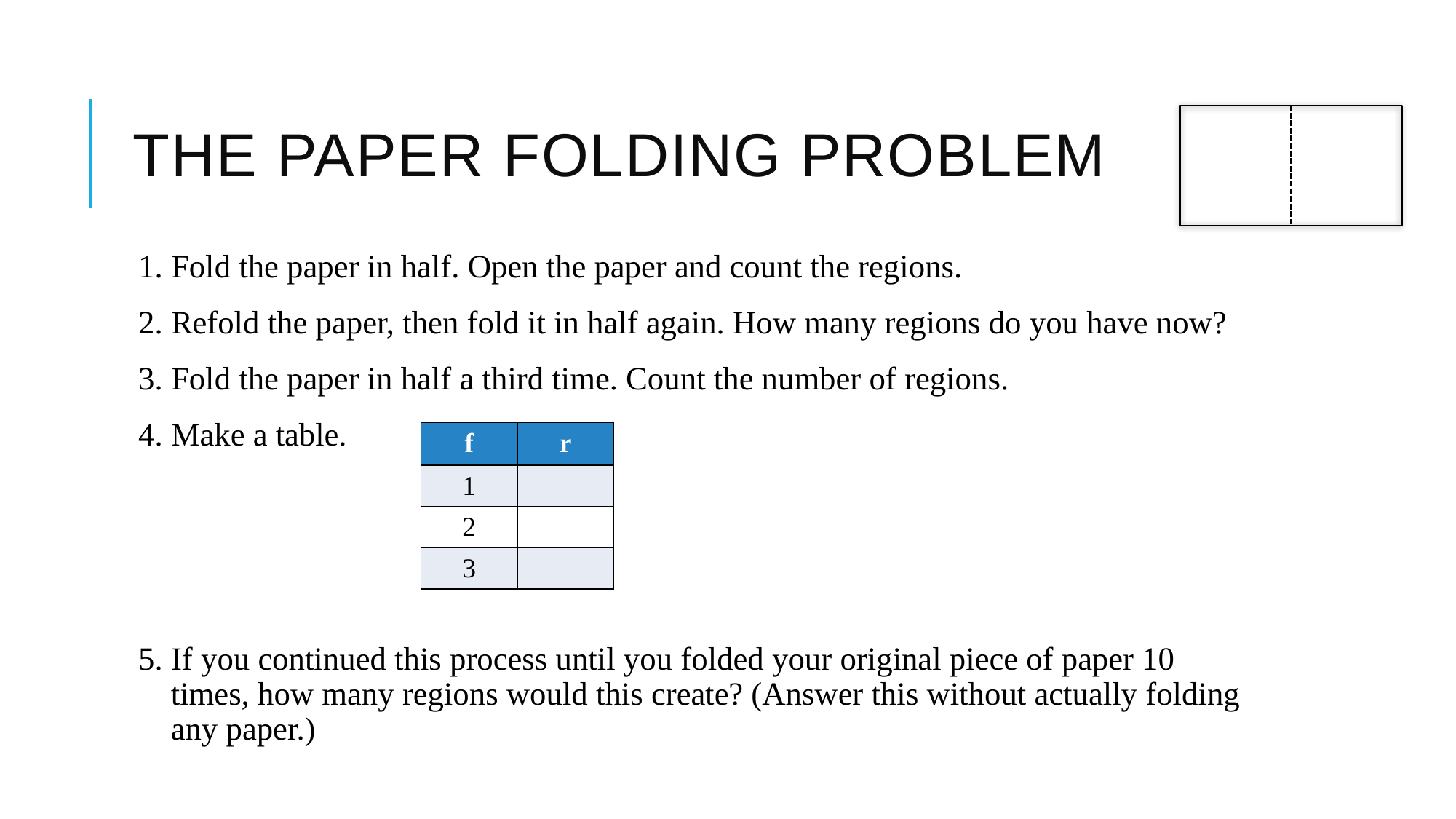

# The Paper folding Problem

1. Fold the paper in half. Open the paper and count the regions.
2. Refold the paper, then fold it in half again. How many regions do you have now?
3. Fold the paper in half a third time. Count the number of regions.
4. Make a table.

5. If you continued this process until you folded your original piece of paper 10
    times, how many regions would this create? (Answer this without actually folding
    any paper.)
| f | r |
| --- | --- |
| 1 |  |
| 2 |  |
| 3 |  |